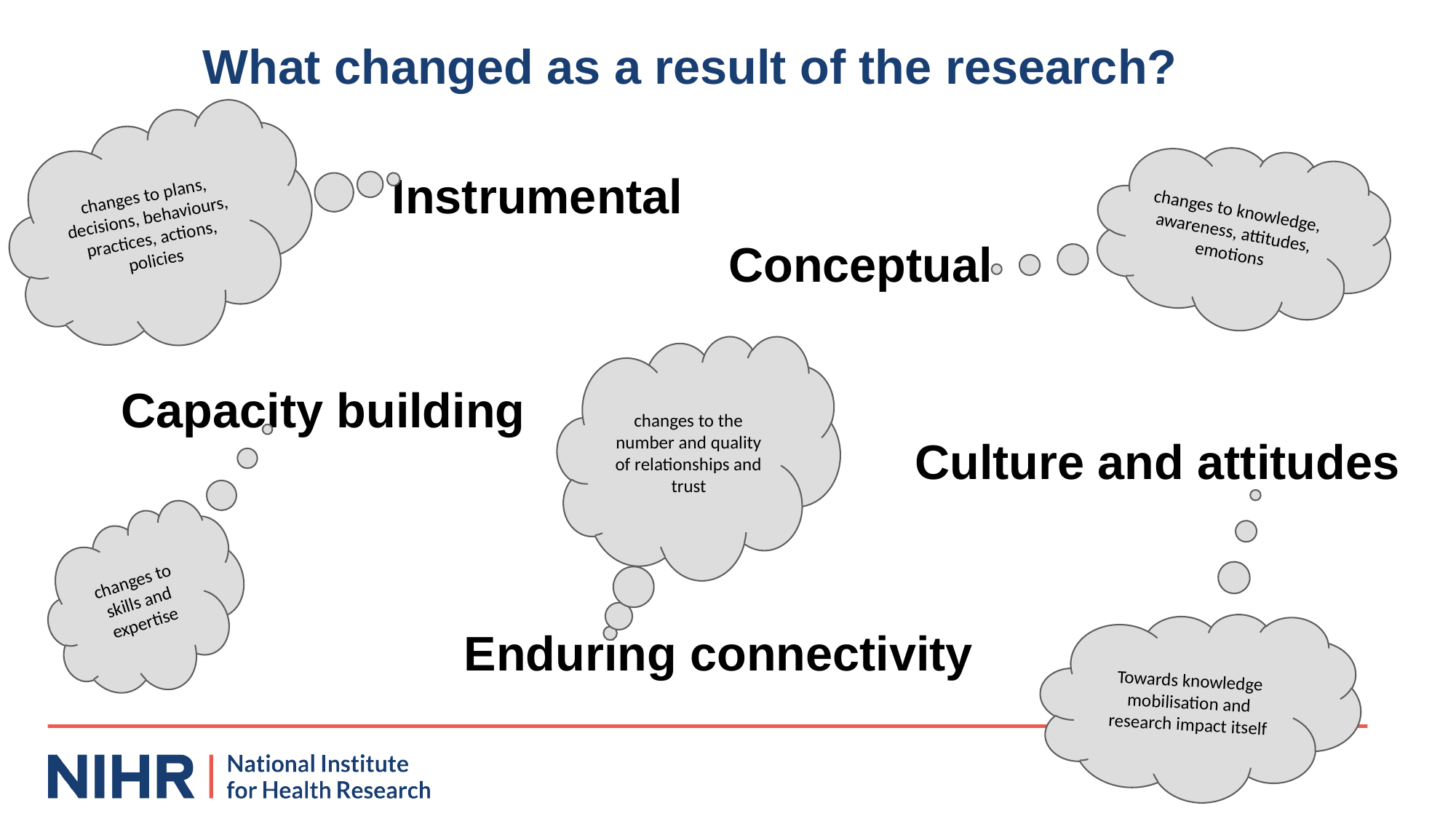

# What changed as a result of the research?
changes to plans, decisions, behaviours, practices, actions, policies
changes to knowledge, awareness, attitudes, emotions
Instrumental
Conceptual
changes to the number and quality of relationships and trust
Capacity building
Culture and attitudes
changes to skills and expertise
Towards knowledge mobilisation and research impact itself
Enduring connectivity